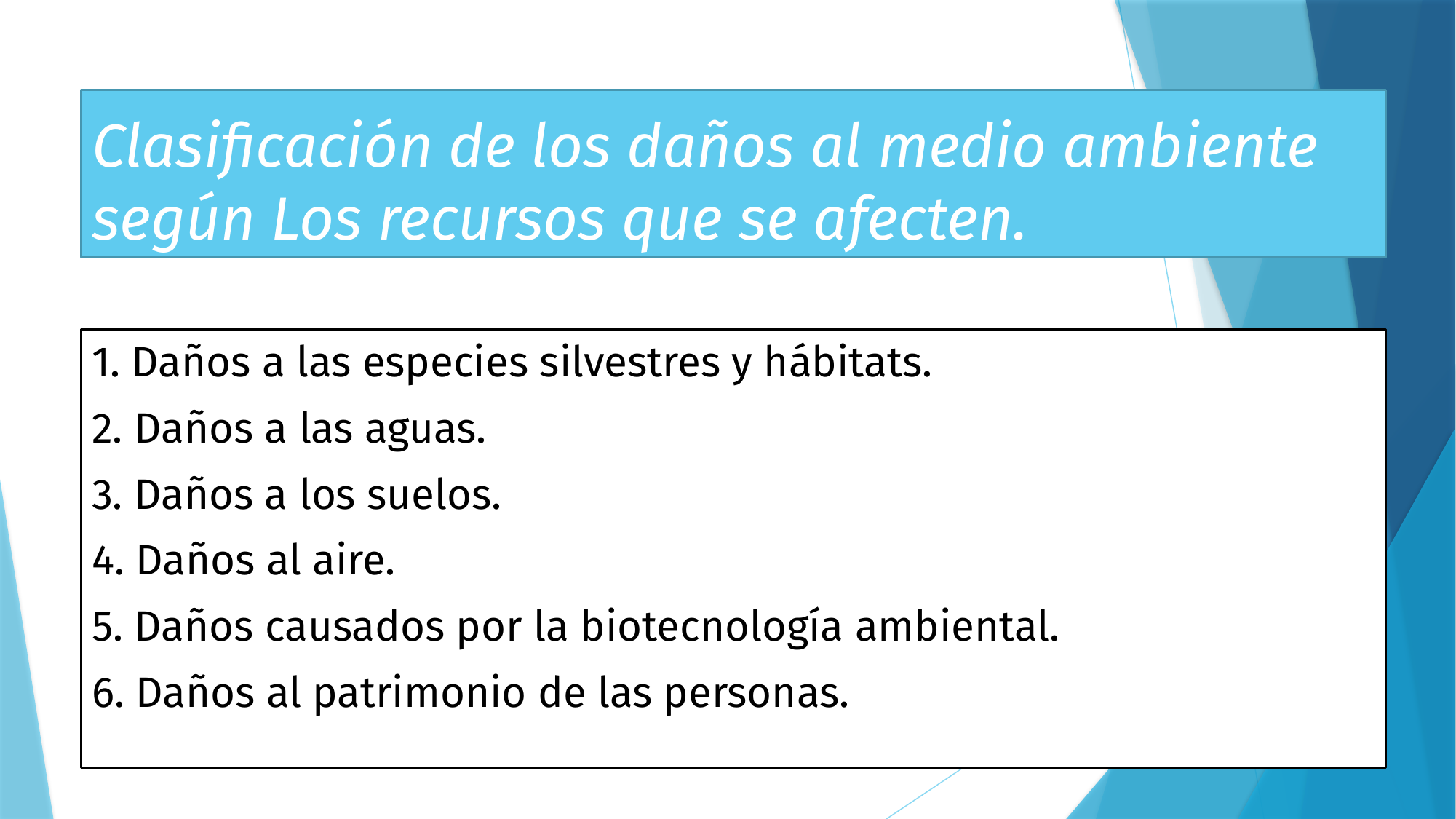

# Clasificación de los daños al medio ambiente según Los recursos que se afecten.
1. Daños a las especies silvestres y hábitats.
2. Daños a las aguas.
3. Daños a los suelos.
4. Daños al aire.
5. Daños causados por la biotecnología ambiental.
6. Daños al patrimonio de las personas.